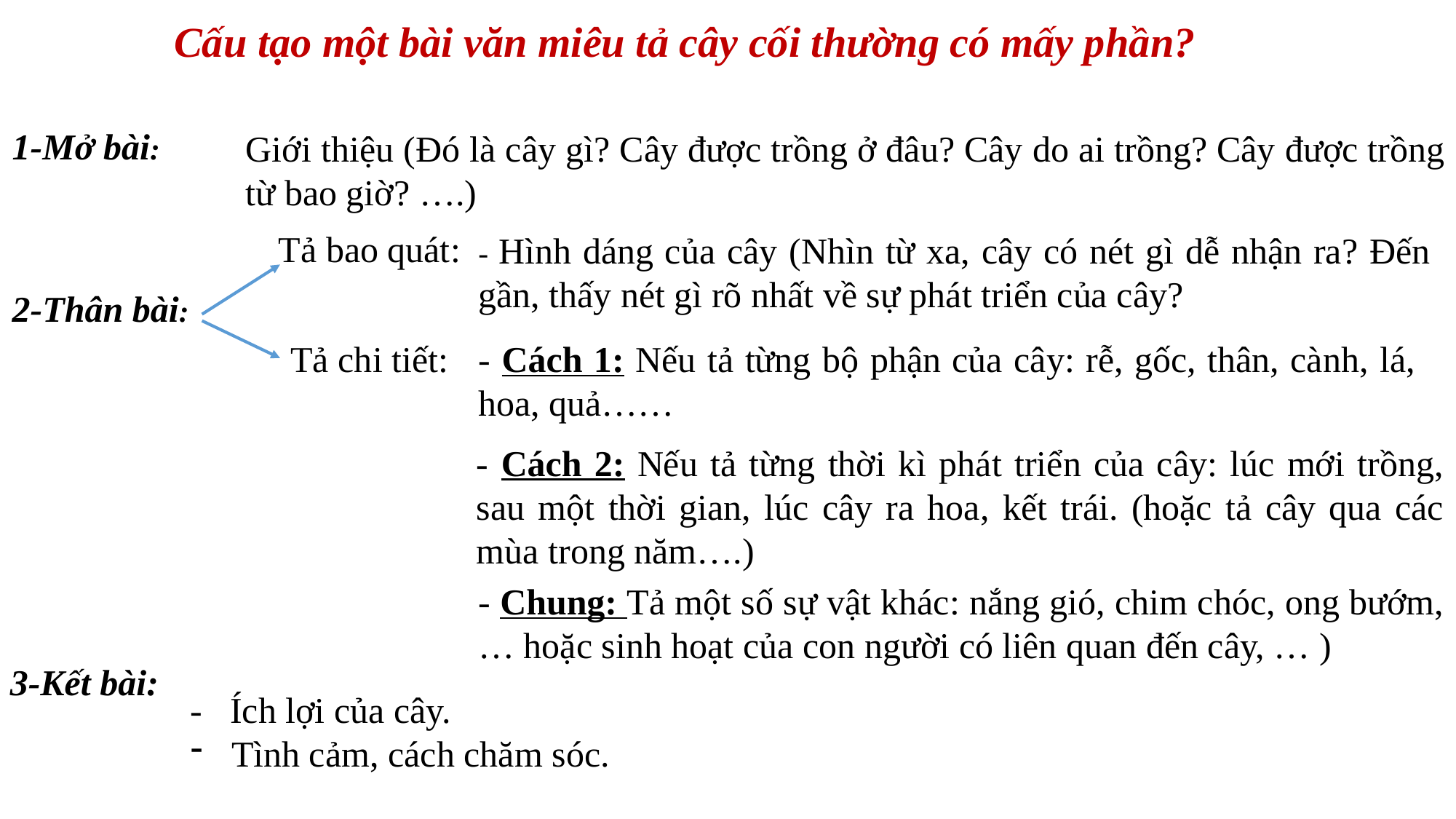

Cấu tạo một bài văn miêu tả cây cối thường có mấy phần?
1-Mở bài:
Giới thiệu (Đó là cây gì? Cây được trồng ở đâu? Cây do ai trồng? Cây được trồng từ bao giờ? ….)
Tả bao quát:
- Hình dáng của cây (Nhìn từ xa, cây có nét gì dễ nhận ra? Đến gần, thấy nét gì rõ nhất về sự phát triển của cây?
2-Thân bài:
- Cách 1: Nếu tả từng bộ phận của cây: rễ, gốc, thân, cành, lá, hoa, quả……
Tả chi tiết:
- Cách 2: Nếu tả từng thời kì phát triển của cây: lúc mới trồng, sau một thời gian, lúc cây ra hoa, kết trái. (hoặc tả cây qua các mùa trong năm….)
- Chung: Tả một số sự vật khác: nắng gió, chim chóc, ong bướm, … hoặc sinh hoạt của con người có liên quan đến cây, … )
3-Kết bài:
-   Ích lợi của cây.
Tình cảm, cách chăm sóc.